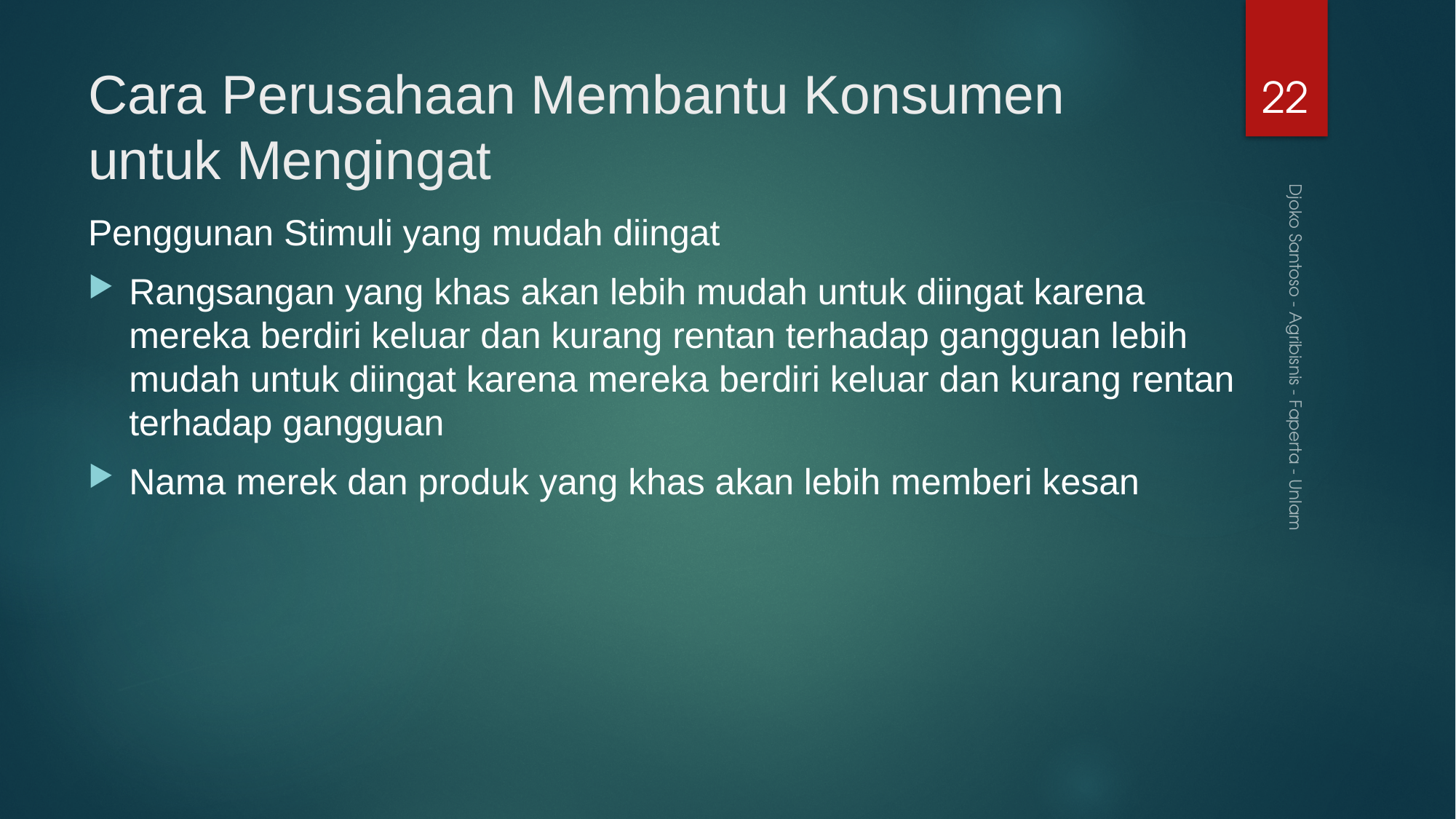

22
# Cara Perusahaan Membantu Konsumen untuk Mengingat
Penggunan Stimuli yang mudah diingat
Rangsangan yang khas akan lebih mudah untuk diingat karena mereka berdiri keluar dan kurang rentan terhadap gangguan lebih mudah untuk diingat karena mereka berdiri keluar dan kurang rentan terhadap gangguan
Nama merek dan produk yang khas akan lebih memberi kesan

Djoko Santoso - Agribisnis - Faperta - Unlam